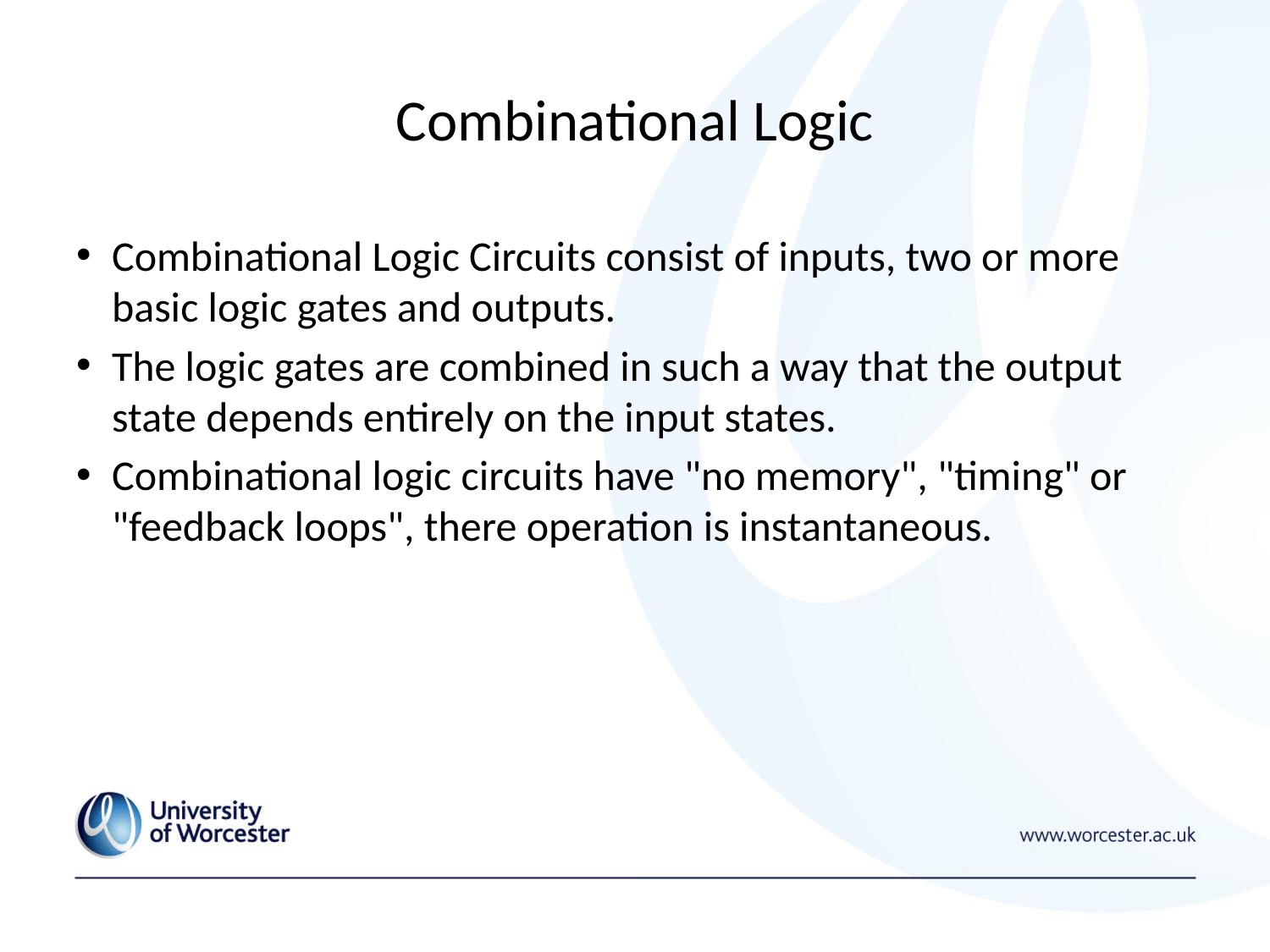

# Combinational Logic
Combinational Logic Circuits consist of inputs, two or more basic logic gates and outputs.
The logic gates are combined in such a way that the output state depends entirely on the input states.
Combinational logic circuits have "no memory", "timing" or "feedback loops", there operation is instantaneous.